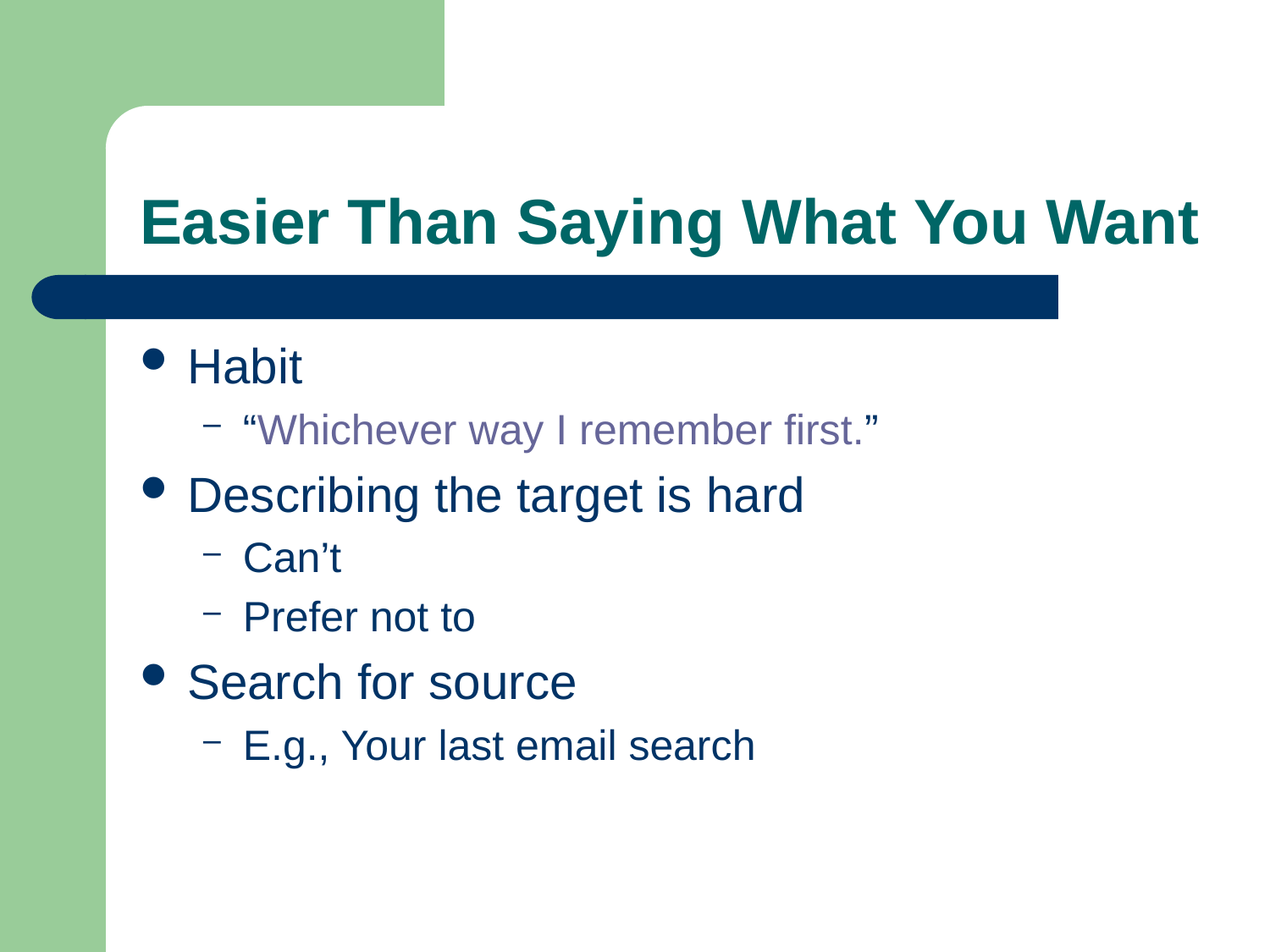

# Easier Than Saying What You Want
Habit
“Whichever way I remember first.”
Describing the target is hard
Can’t
Prefer not to
Search for source
E.g., Your last email search